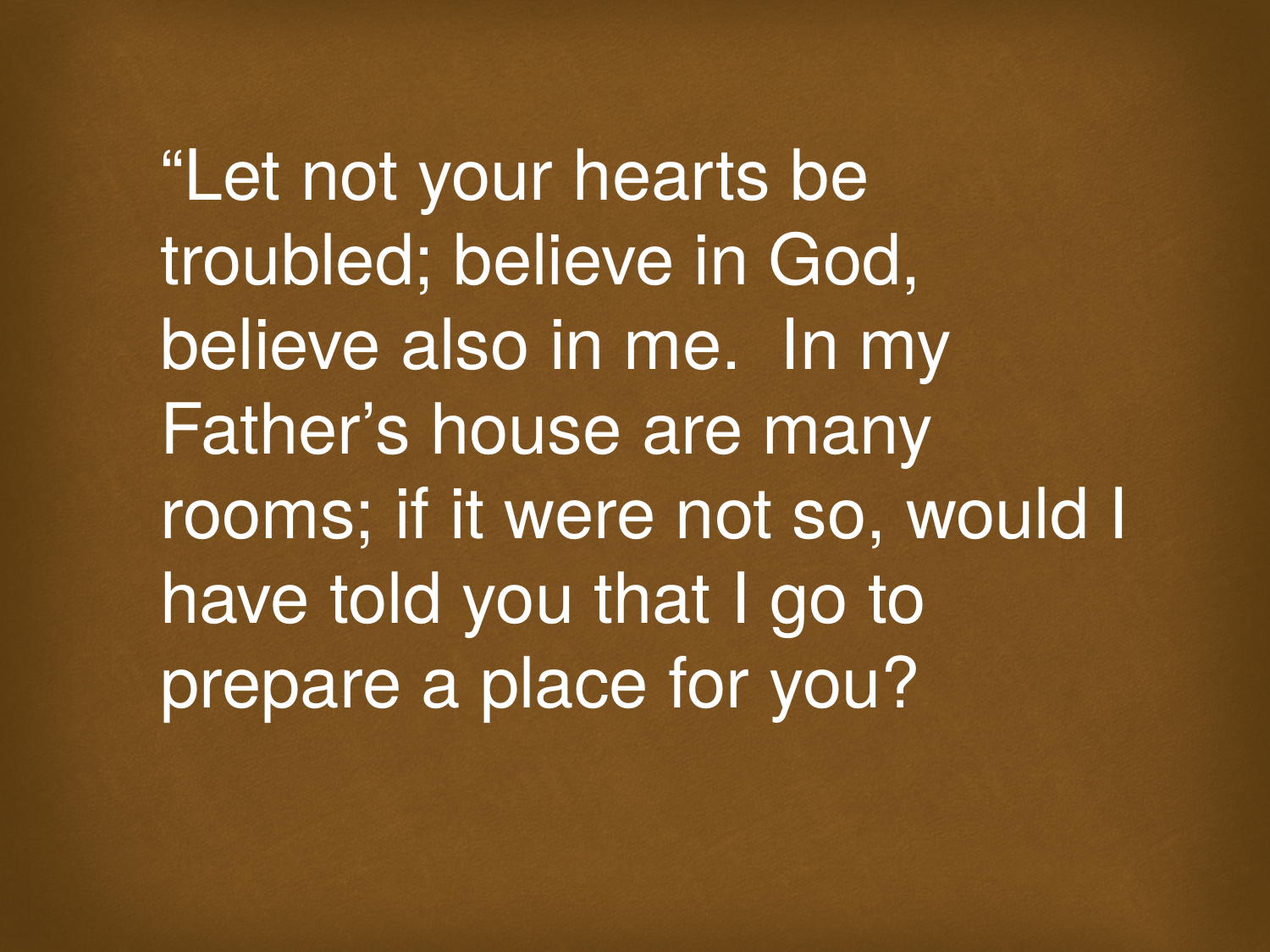

“Let not your hearts be troubled; believe in God, believe also in me.  In my Father’s house are many rooms; if it were not so, would I have told you that I go to prepare a place for you?